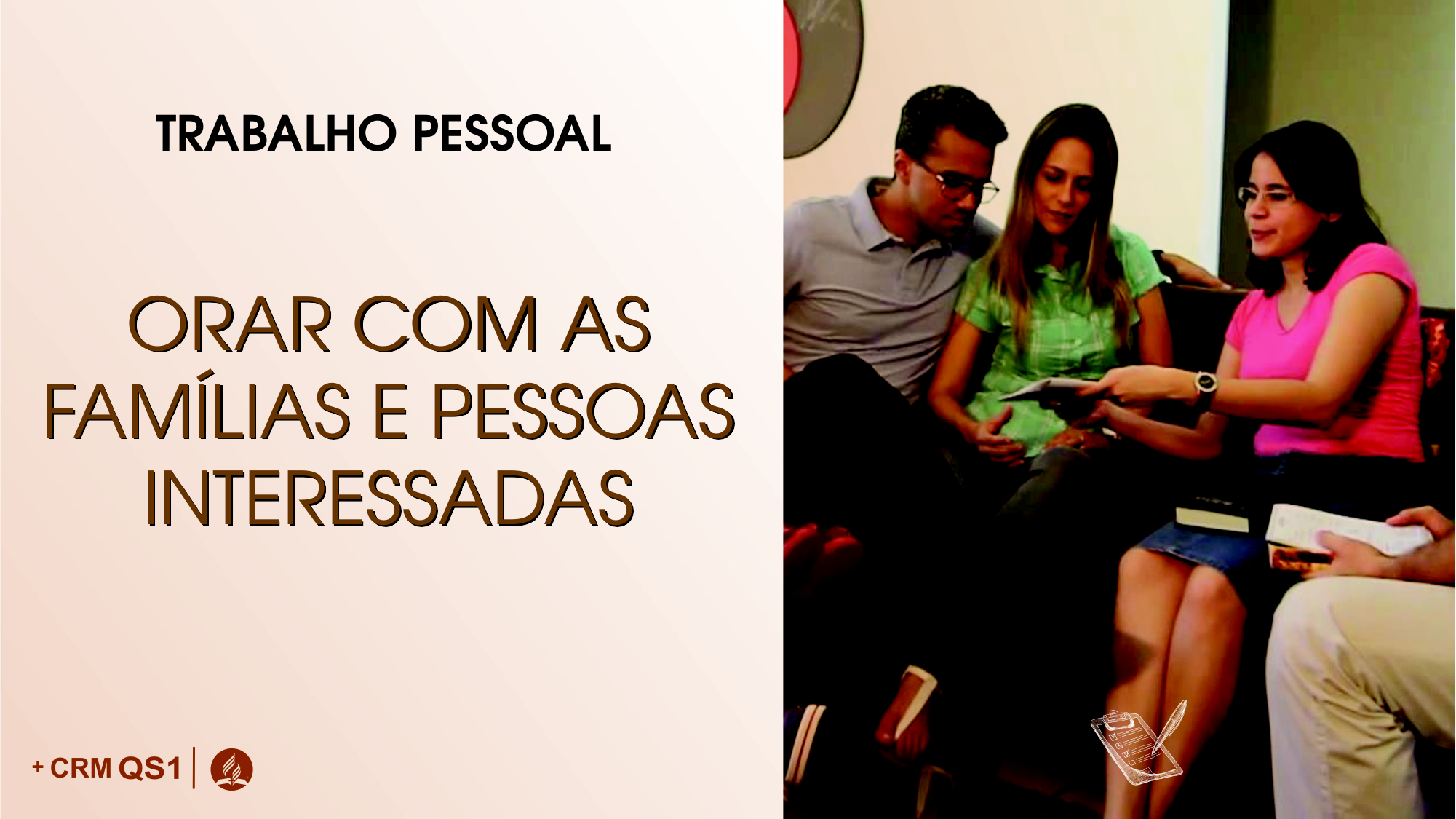

TRABALHO PESSOAL
ORAR COM AS FAMÍLIAS E PESSOAS INTERESSADAS